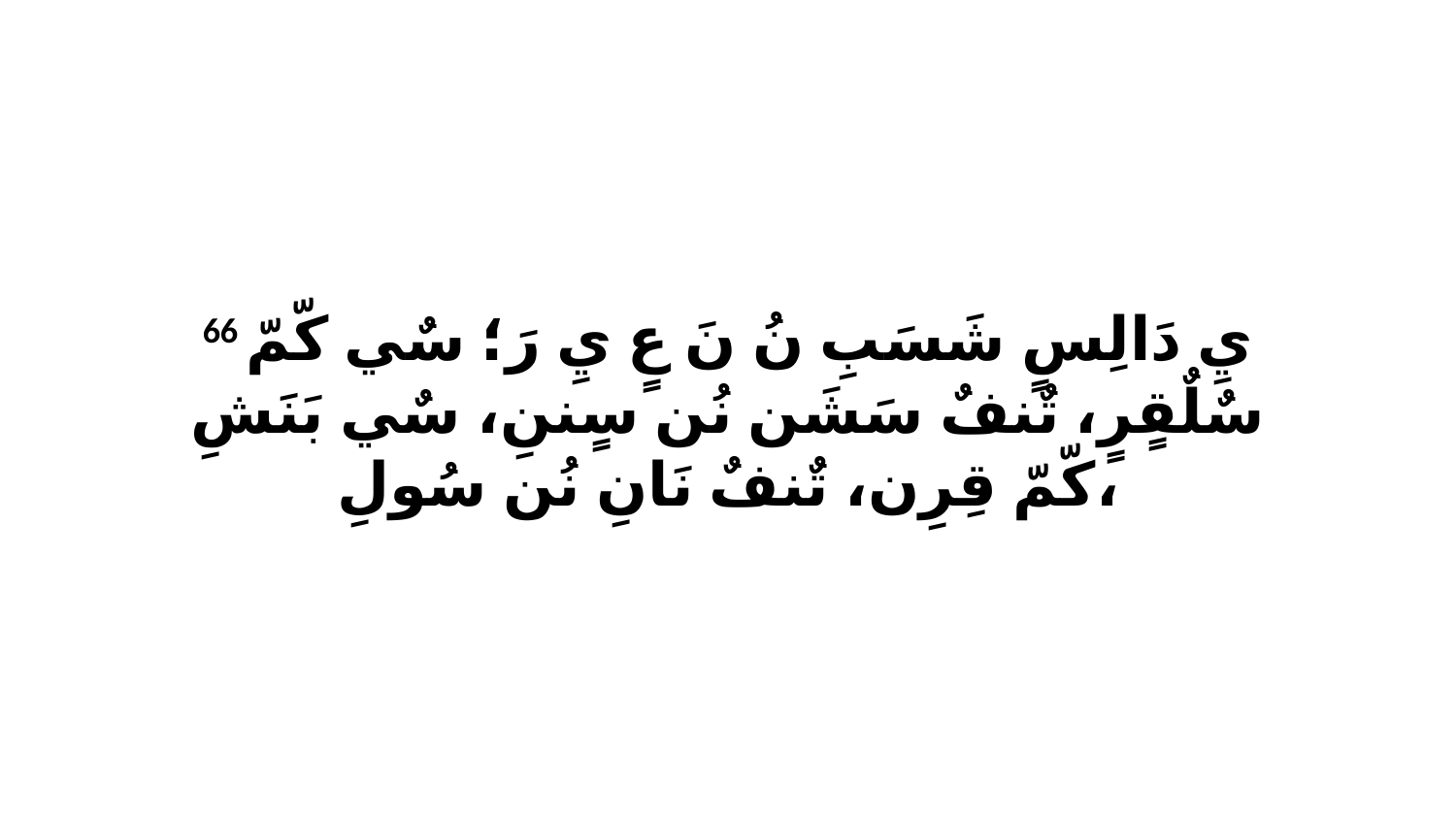

66 يِ دَالِسٍ شَسَبِ نُ نَ عٍ يِ رَ؛ سٌي كّمّ سٌلٌقٍرٍ، تٌنفٌ سَشَن نُن سٍننِ، سٌي بَنَشِ كّمّ قِرِن، تٌنفٌ نَانِ نُن سُولِ،